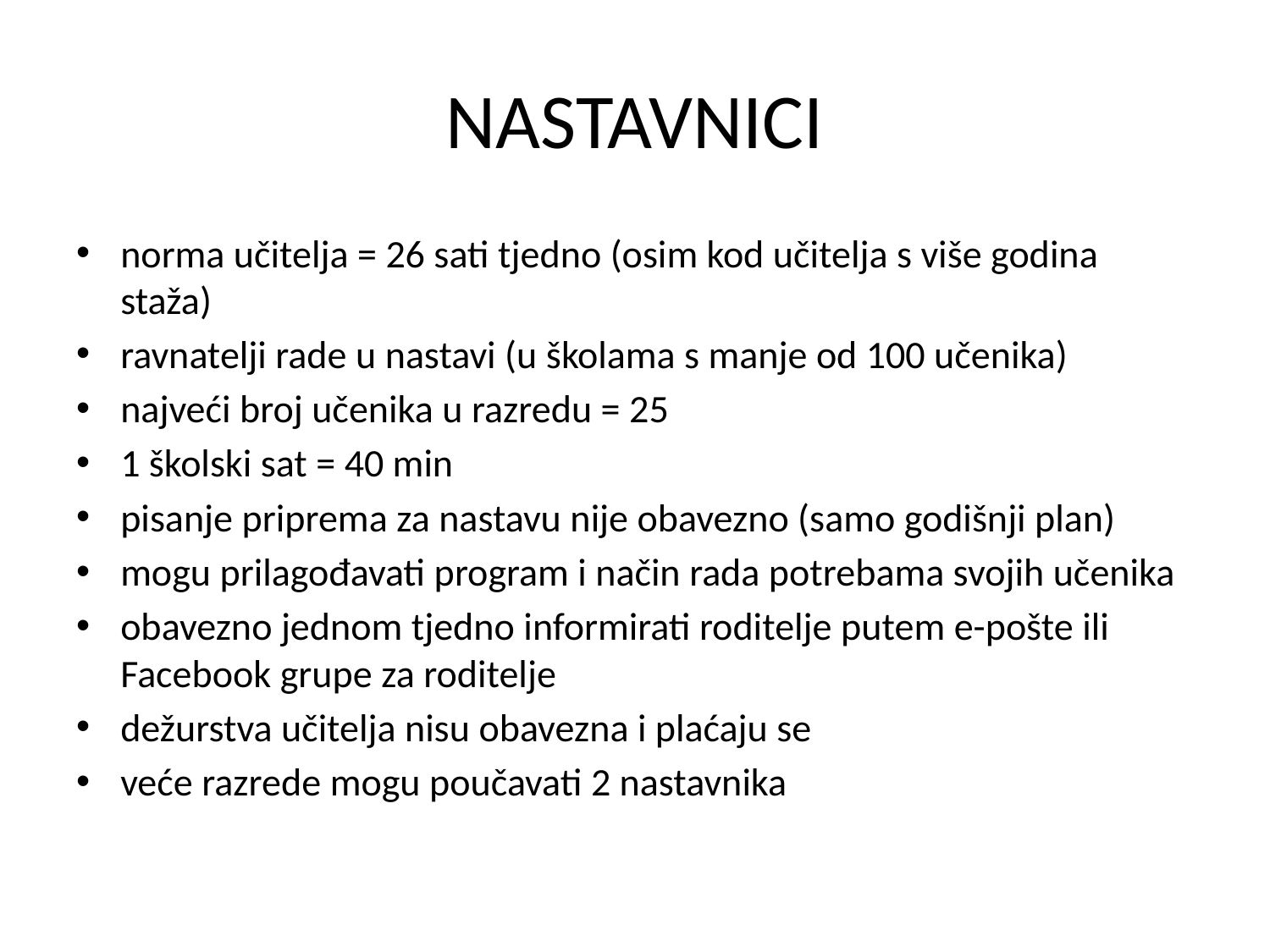

# NASTAVNICI
norma učitelja = 26 sati tjedno (osim kod učitelja s više godina staža)
ravnatelji rade u nastavi (u školama s manje od 100 učenika)
najveći broj učenika u razredu = 25
1 školski sat = 40 min
pisanje priprema za nastavu nije obavezno (samo godišnji plan)
mogu prilagođavati program i način rada potrebama svojih učenika
obavezno jednom tjedno informirati roditelje putem e-pošte ili Facebook grupe za roditelje
dežurstva učitelja nisu obavezna i plaćaju se
veće razrede mogu poučavati 2 nastavnika